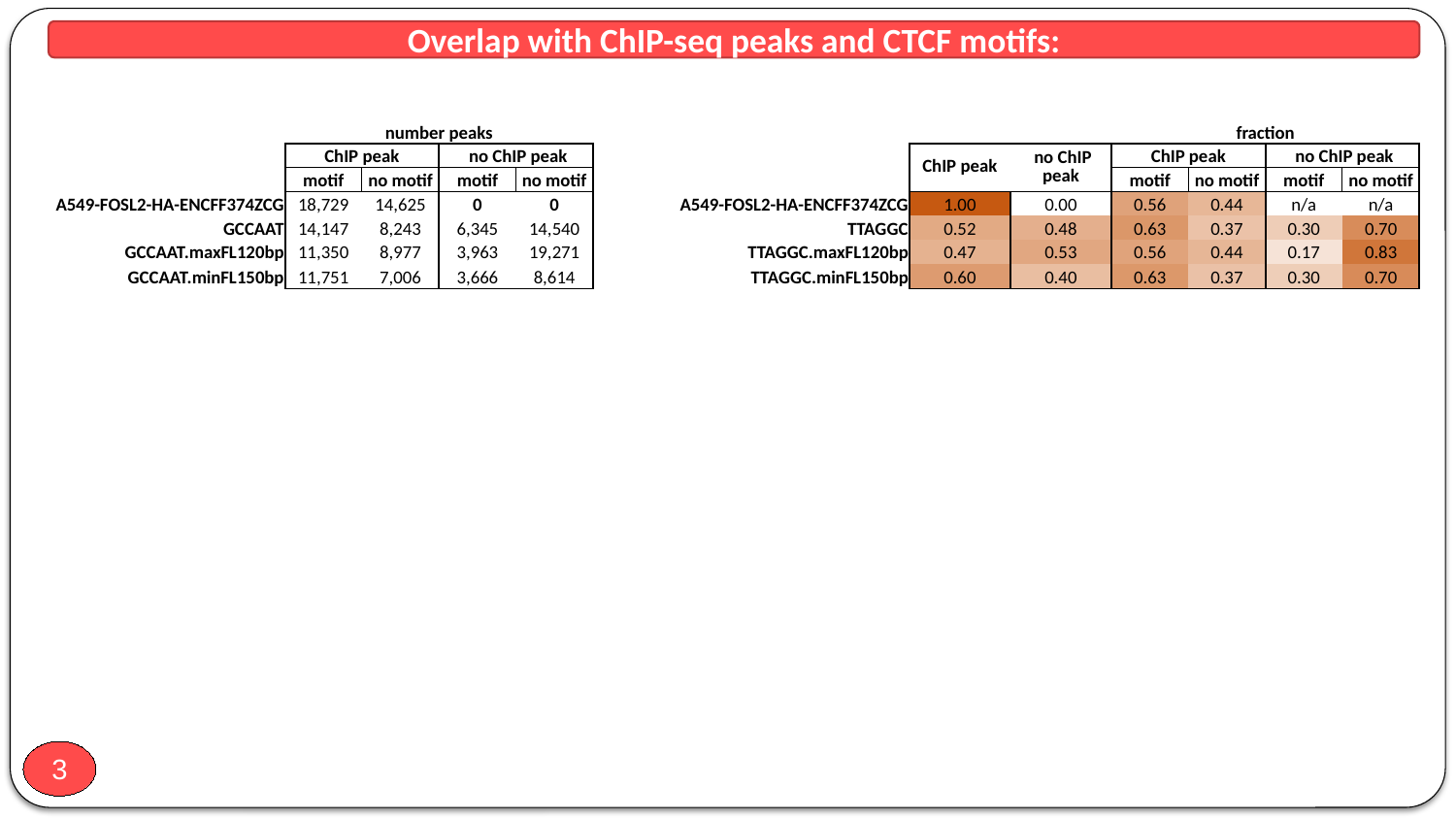

Overlap with ChIP-seq peaks and CTCF motifs:
|  | number peaks |  |  |  |  |  |  |  | fraction |  |  |  |
| --- | --- | --- | --- | --- | --- | --- | --- | --- | --- | --- | --- | --- |
|  | ChIP peak |  | no ChIP peak |  |  |  | ChIP peak | no ChIP peak | ChIP peak |  | no ChIP peak |  |
|  | motif | no motif | motif | no motif |  |  |  |  | motif | no motif | motif | no motif |
| A549-FOSL2-HA-ENCFF374ZCG | 18,729 | 14,625 | 0 | 0 |  | A549-FOSL2-HA-ENCFF374ZCG | 1.00 | 0.00 | 0.56 | 0.44 | n/a | n/a |
| GCCAAT | 14,147 | 8,243 | 6,345 | 14,540 |  | TTAGGC | 0.52 | 0.48 | 0.63 | 0.37 | 0.30 | 0.70 |
| GCCAAT.maxFL120bp | 11,350 | 8,977 | 3,963 | 19,271 |  | TTAGGC.maxFL120bp | 0.47 | 0.53 | 0.56 | 0.44 | 0.17 | 0.83 |
| GCCAAT.minFL150bp | 11,751 | 7,006 | 3,666 | 8,614 |  | TTAGGC.minFL150bp | 0.60 | 0.40 | 0.63 | 0.37 | 0.30 | 0.70 |
3